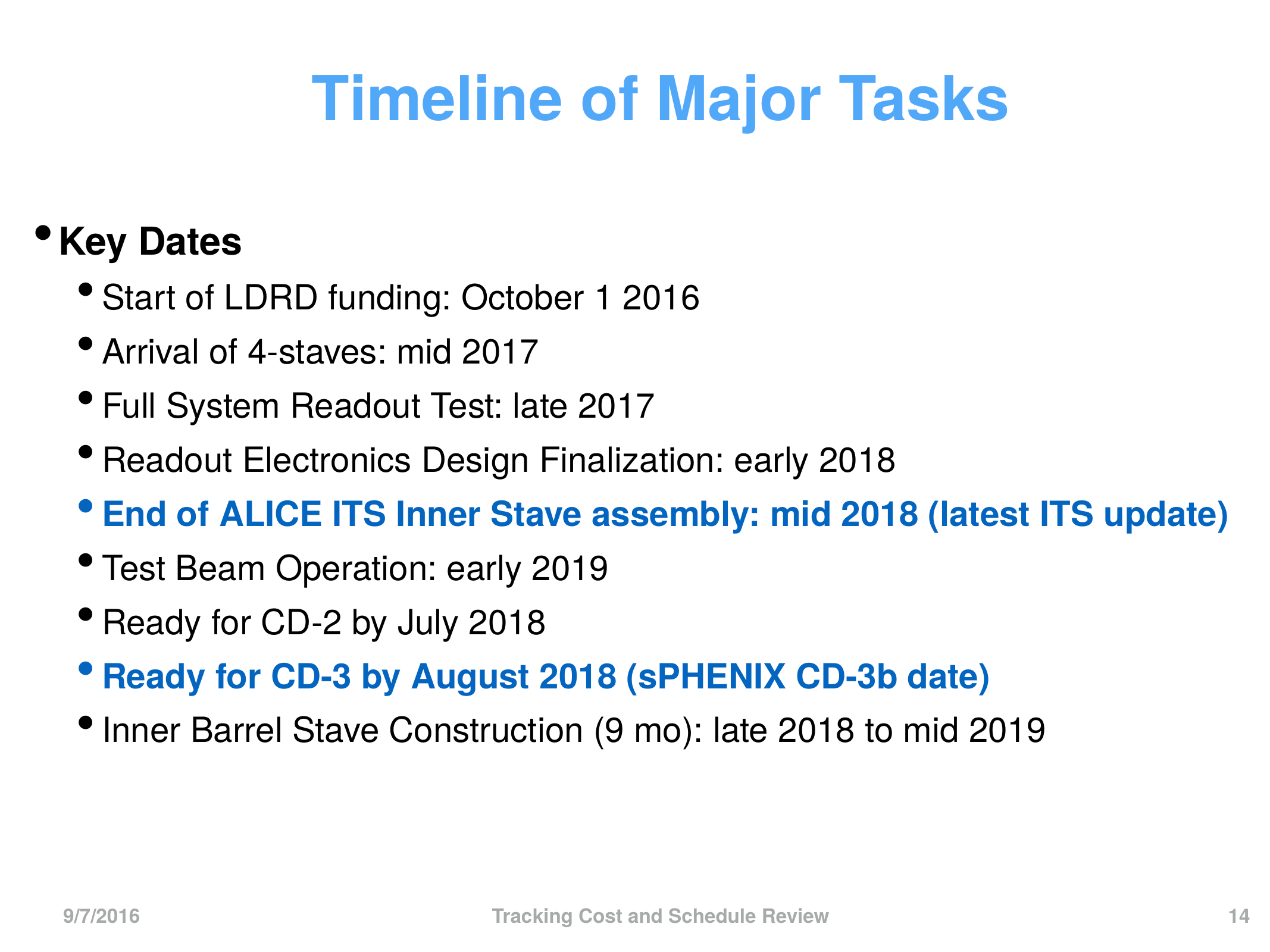

# Timeline of Major Tasks
Key Dates
Start of LDRD funding: October 1 2016
Arrival of 4-staves: mid 2017
Full System Readout Test: late 2017
Readout Electronics Design Finalization: early 2018
End of ALICE ITS Inner Stave assembly: mid 2018 (latest ITS update)
Test Beam Operation: early 2019
Ready for CD-2 by July 2018
Ready for CD-3 by August 2018 (sPHENIX CD-3b date)
Inner Barrel Stave Construction (9 mo): late 2018 to mid 2019
14